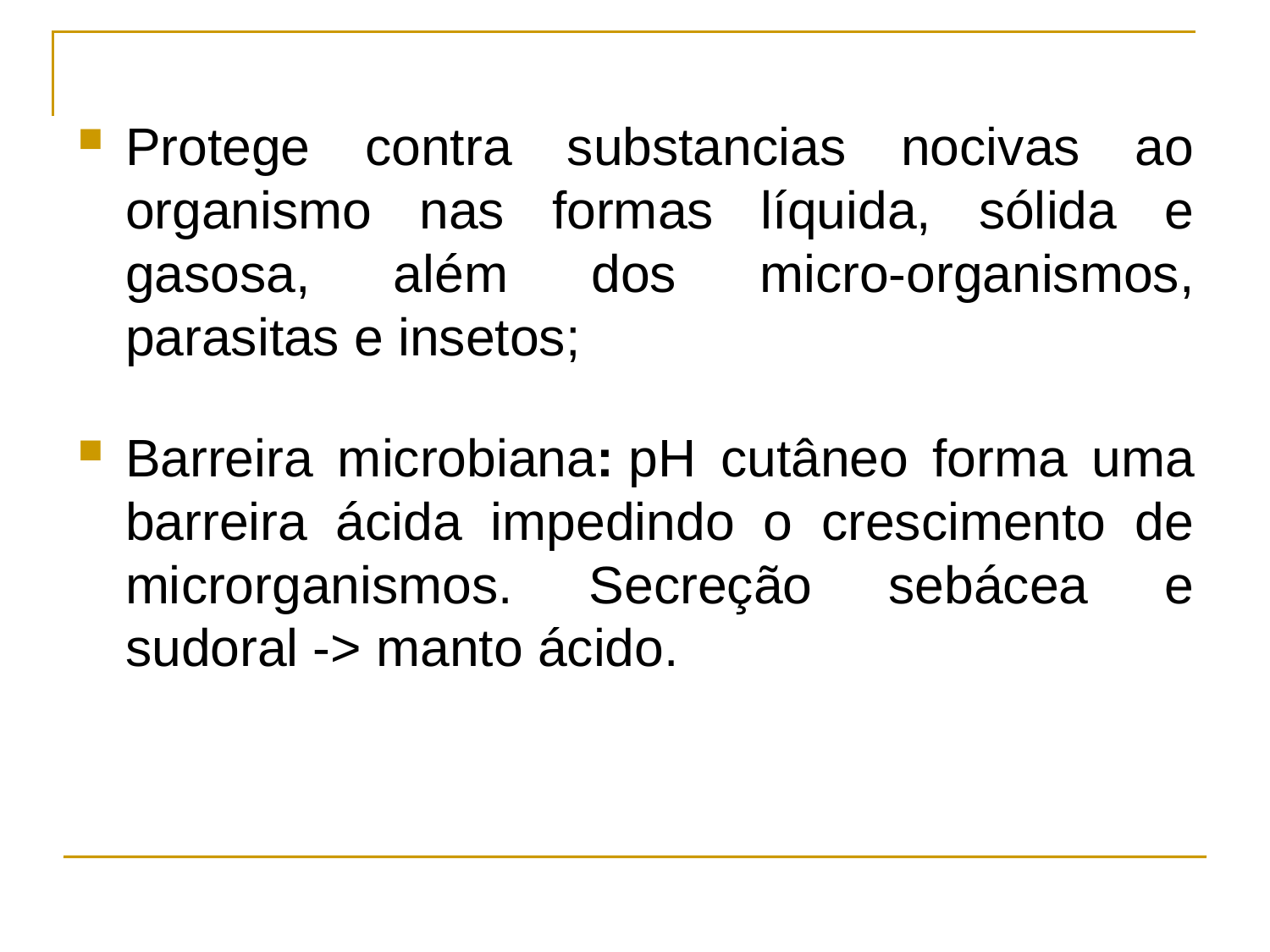

Protege contra substancias nocivas ao organismo nas formas líquida, sólida e gasosa, além dos micro-organismos, parasitas e insetos;

Barreira microbiana: pH cutâneo forma uma barreira ácida impedindo o crescimento de microrganismos. Secreção sebácea e sudoral -> manto ácido.